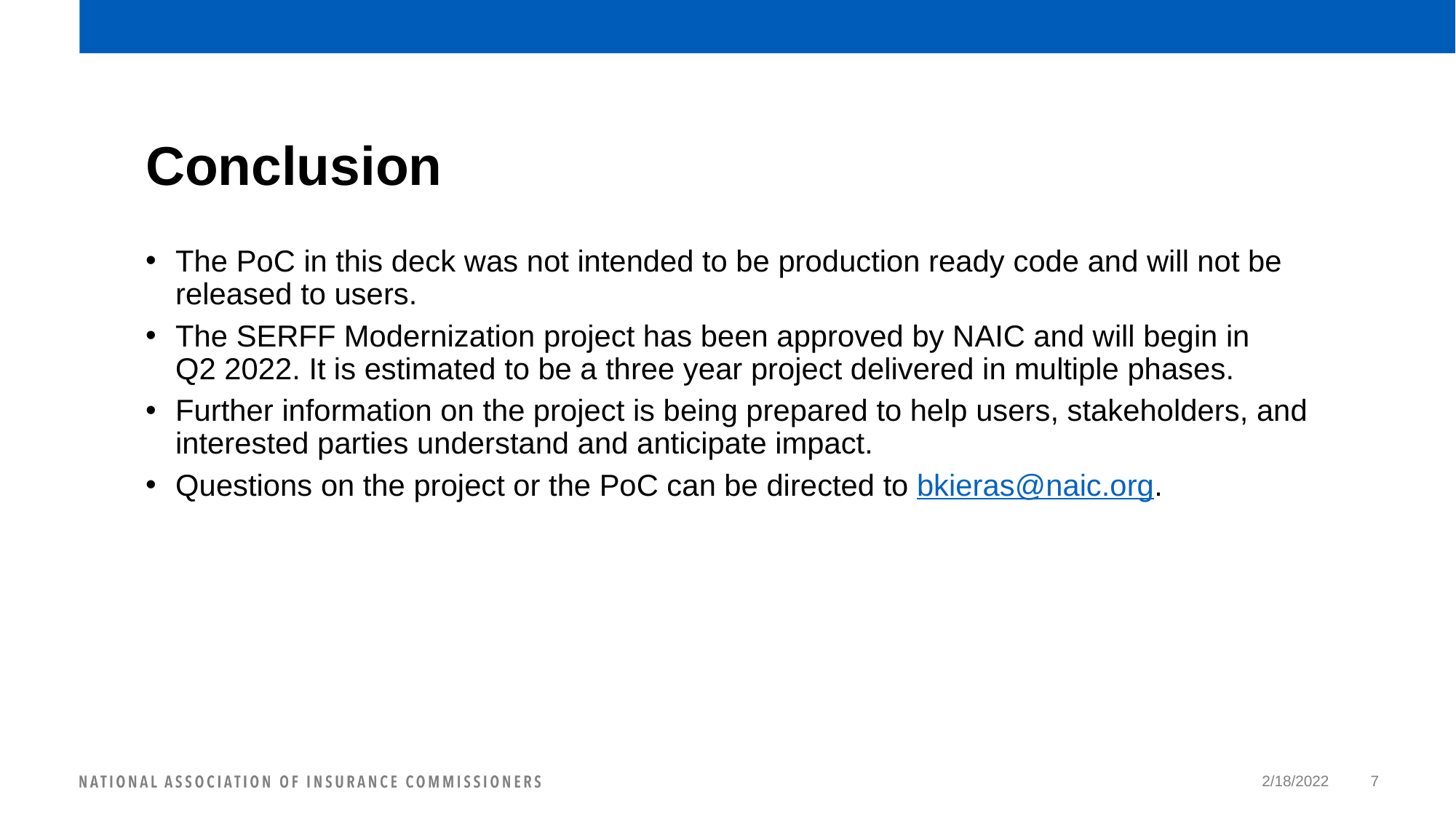

# Conclusion
The PoC in this deck was not intended to be production ready code and will not be released to users.
The SERFF Modernization project has been approved by NAIC and will begin in Q2 2022. It is estimated to be a three year project delivered in multiple phases.
Further information on the project is being prepared to help users, stakeholders, and interested parties understand and anticipate impact.
Questions on the project or the PoC can be directed to bkieras@naic.org.

2/18/2022
7